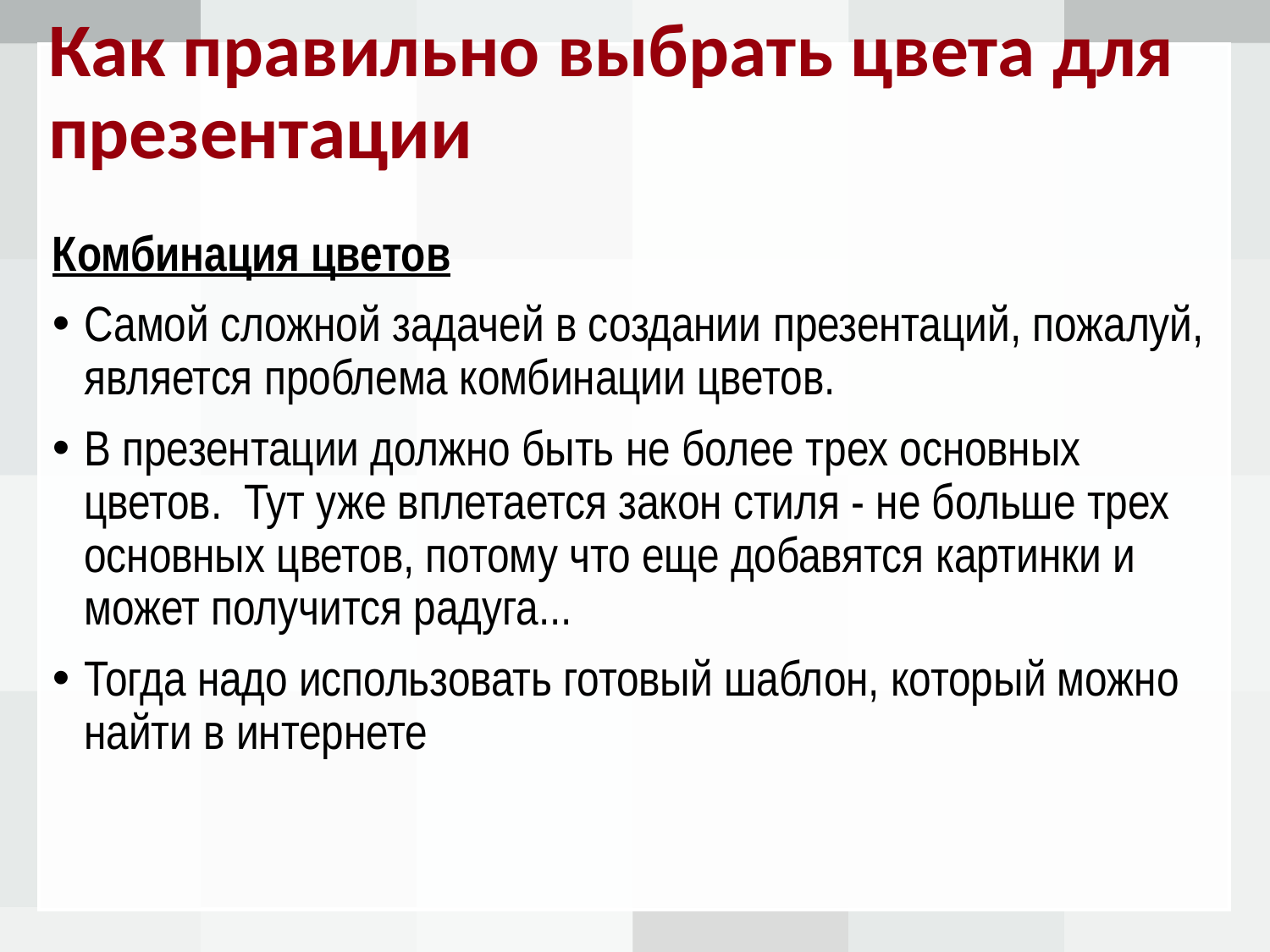

# Как правильно выбрать цвета для презентации
Комбинация цветов
Самой сложной задачей в создании презентаций, пожалуй, является проблема комбинации цветов.
В презентации должно быть не более трех основных цветов.  Тут уже вплетается закон стиля - не больше трех основных цветов, потому что еще добавятся картинки и может получится радуга...
Тогда надо использовать готовый шаблон, который можно найти в интернете